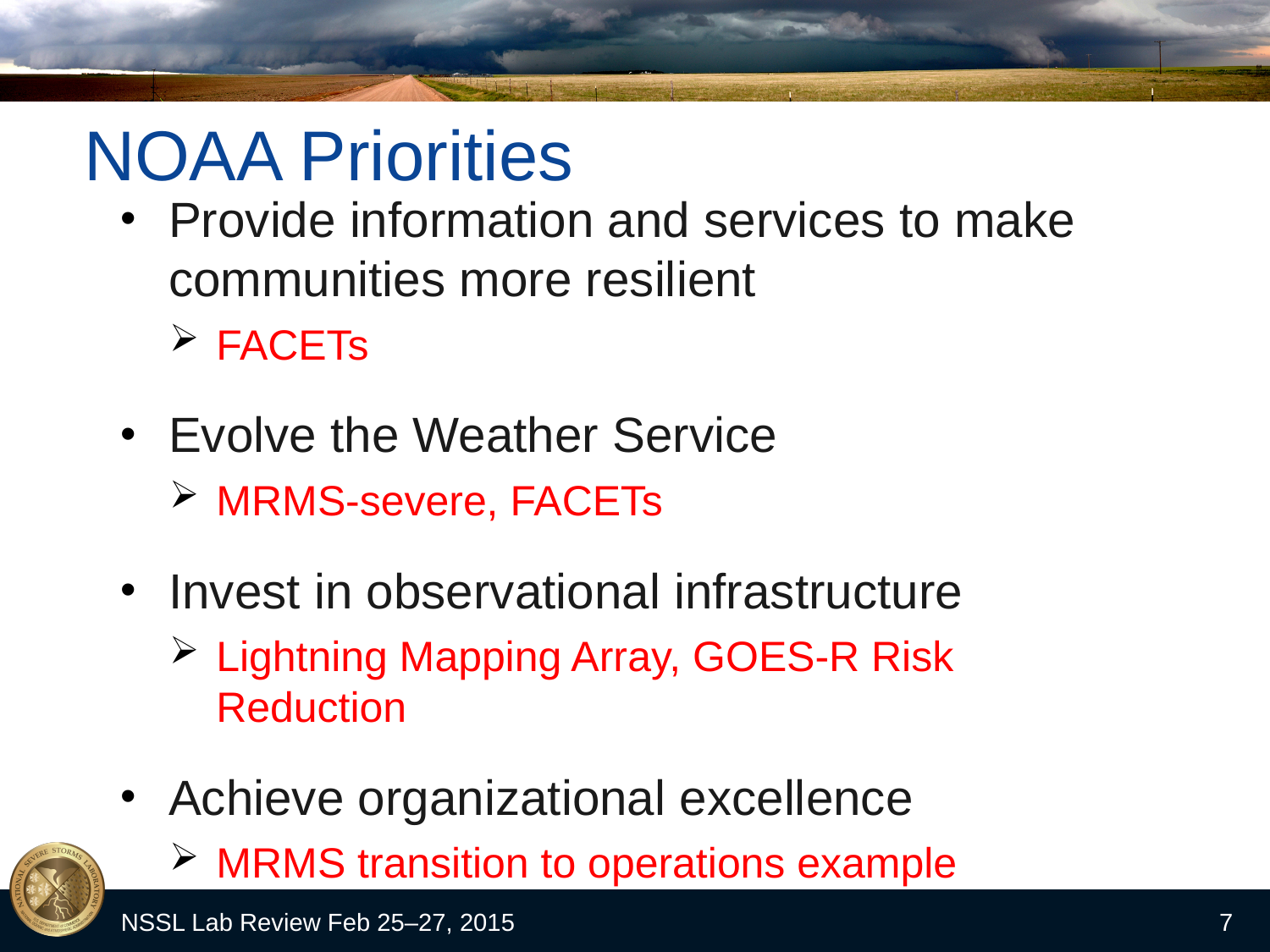

# NOAA Priorities
Provide information and services to make communities more resilient
FACETs
Evolve the Weather Service
MRMS-severe, FACETs
Invest in observational infrastructure
Lightning Mapping Array, GOES-R Risk Reduction
Achieve organizational excellence
MRMS transition to operations example
NSSL Lab Review Feb 25–27, 2015
7